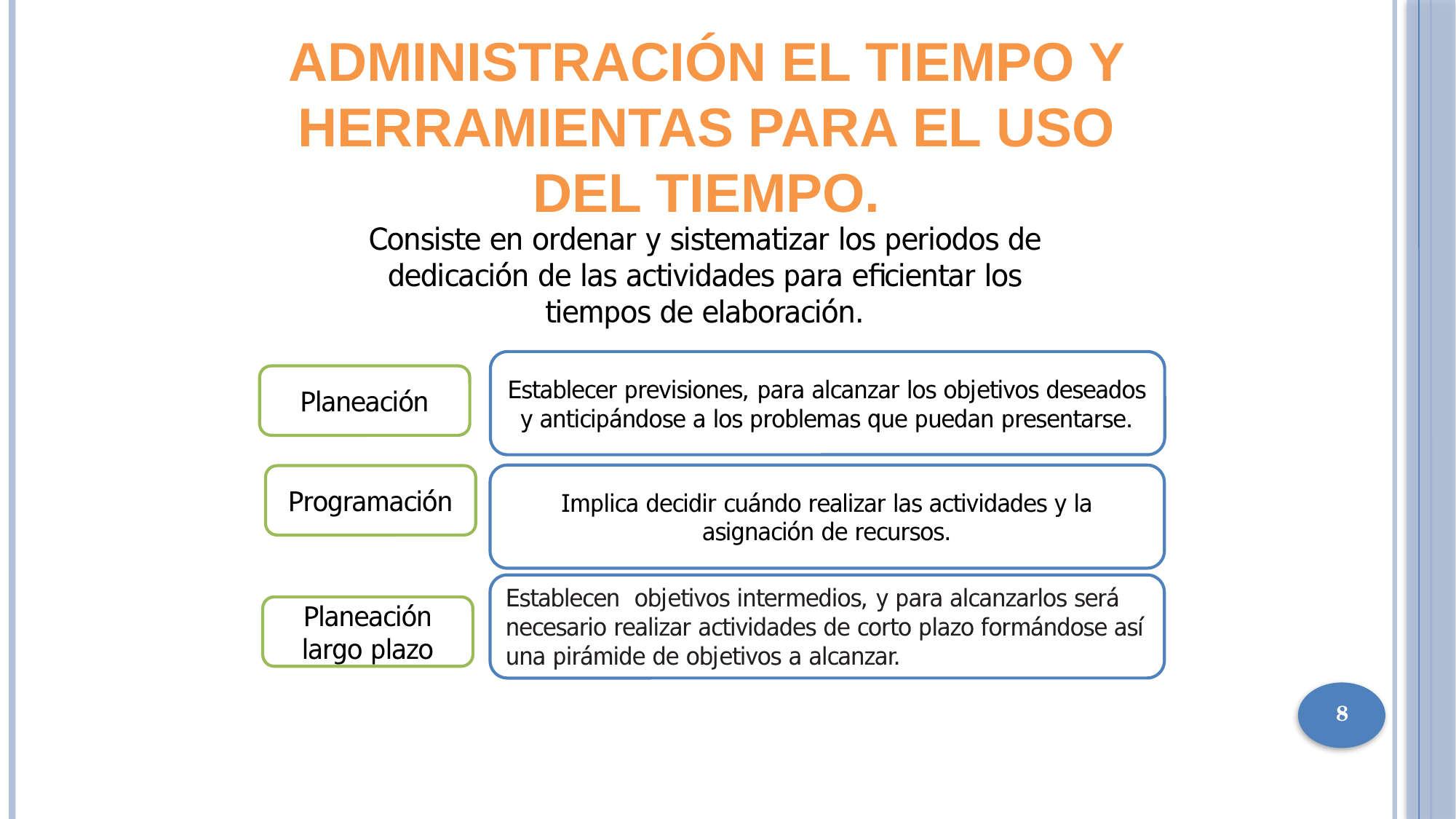

# Administración el tiempo y herramientas para el uso del tiempo.
Consiste en ordenar y sistematizar los periodos de dedicación de las actividades para eficientar los tiempos de elaboración.
Establecer previsiones, para alcanzar los objetivos deseados y anticipándose a los problemas que puedan presentarse.
Planeación
Implica decidir cuándo realizar las actividades y la asignación de recursos.
Programación
Establecen  objetivos intermedios, y para alcanzarlos será necesario realizar actividades de corto plazo formándose así una pirámide de objetivos a alcanzar.
Planeación largo plazo
8